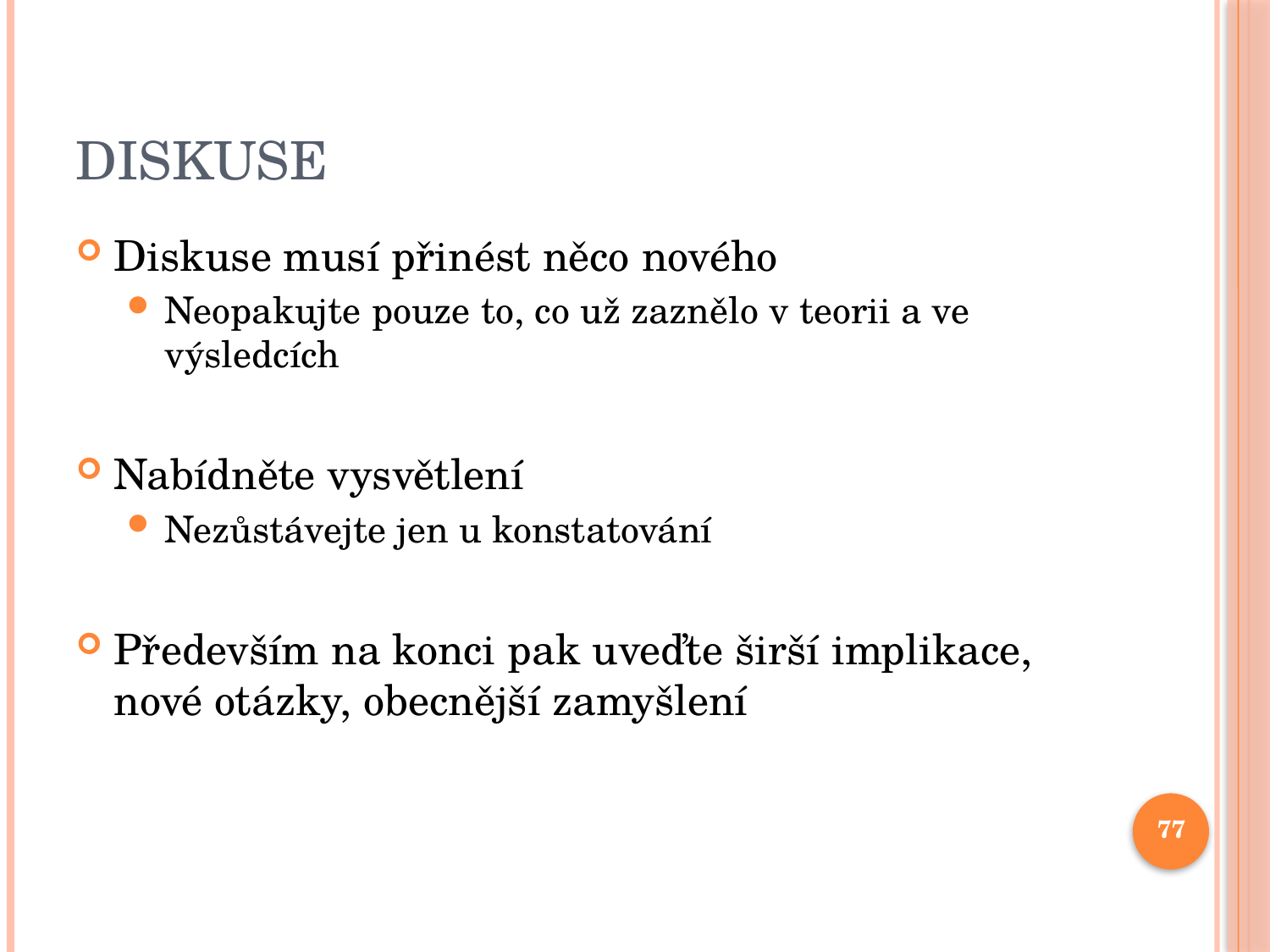

# Diskuse
Diskuse musí přinést něco nového
Neopakujte pouze to, co už zaznělo v teorii a ve výsledcích

Nabídněte vysvětlení
Nezůstávejte jen u konstatování

Především na konci pak uveďte širší implikace, nové otázky, obecnější zamyšlení

77